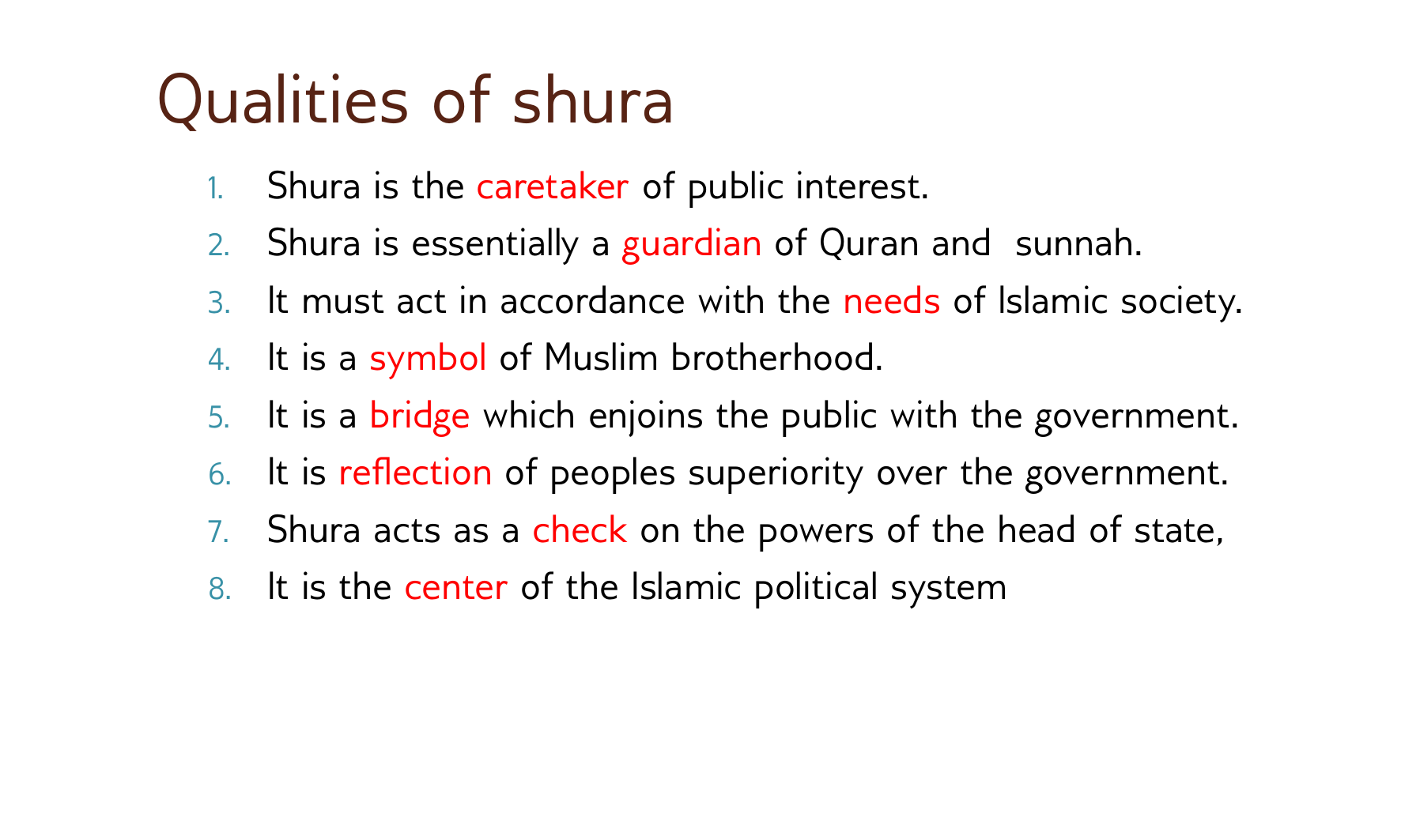

# Qualities of shura
Shura is the caretaker of public interest.
Shura is essentially a guardian of Quran and  sunnah.
It must act in accordance with the needs of Islamic society.
It is a symbol of Muslim brotherhood.
It is a bridge which enjoins the public with the government.
It is reflection of peoples superiority over the government.
Shura acts as a check on the powers of the head of state,
It is the center of the Islamic political system